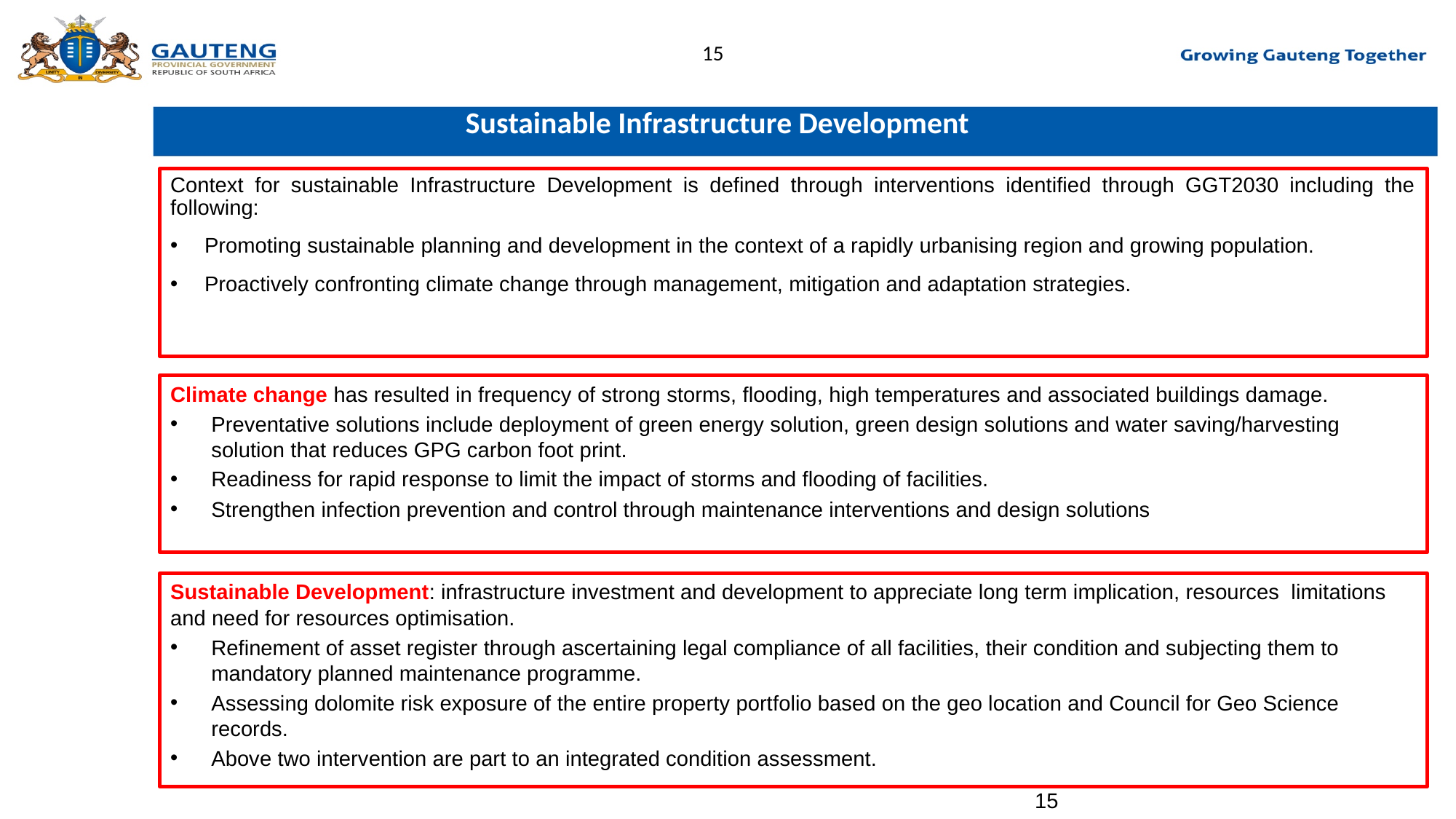

# Sustainable Infrastructure Development
Context for sustainable Infrastructure Development is defined through interventions identified through GGT2030 including the following:
Promoting sustainable planning and development in the context of a rapidly urbanising region and growing population.
Proactively confronting climate change through management, mitigation and adaptation strategies.

Climate change has resulted in frequency of strong storms, flooding, high temperatures and associated buildings damage.
Preventative solutions include deployment of green energy solution, green design solutions and water saving/harvesting solution that reduces GPG carbon foot print.
Readiness for rapid response to limit the impact of storms and flooding of facilities.
Strengthen infection prevention and control through maintenance interventions and design solutions

Sustainable Development: infrastructure investment and development to appreciate long term implication, resources  limitations and need for resources optimisation.
Refinement of asset register through ascertaining legal compliance of all facilities, their condition and subjecting them to mandatory planned maintenance programme.
Assessing dolomite risk exposure of the entire property portfolio based on the geo location and Council for Geo Science records.
Above two intervention are part to an integrated condition assessment.
15